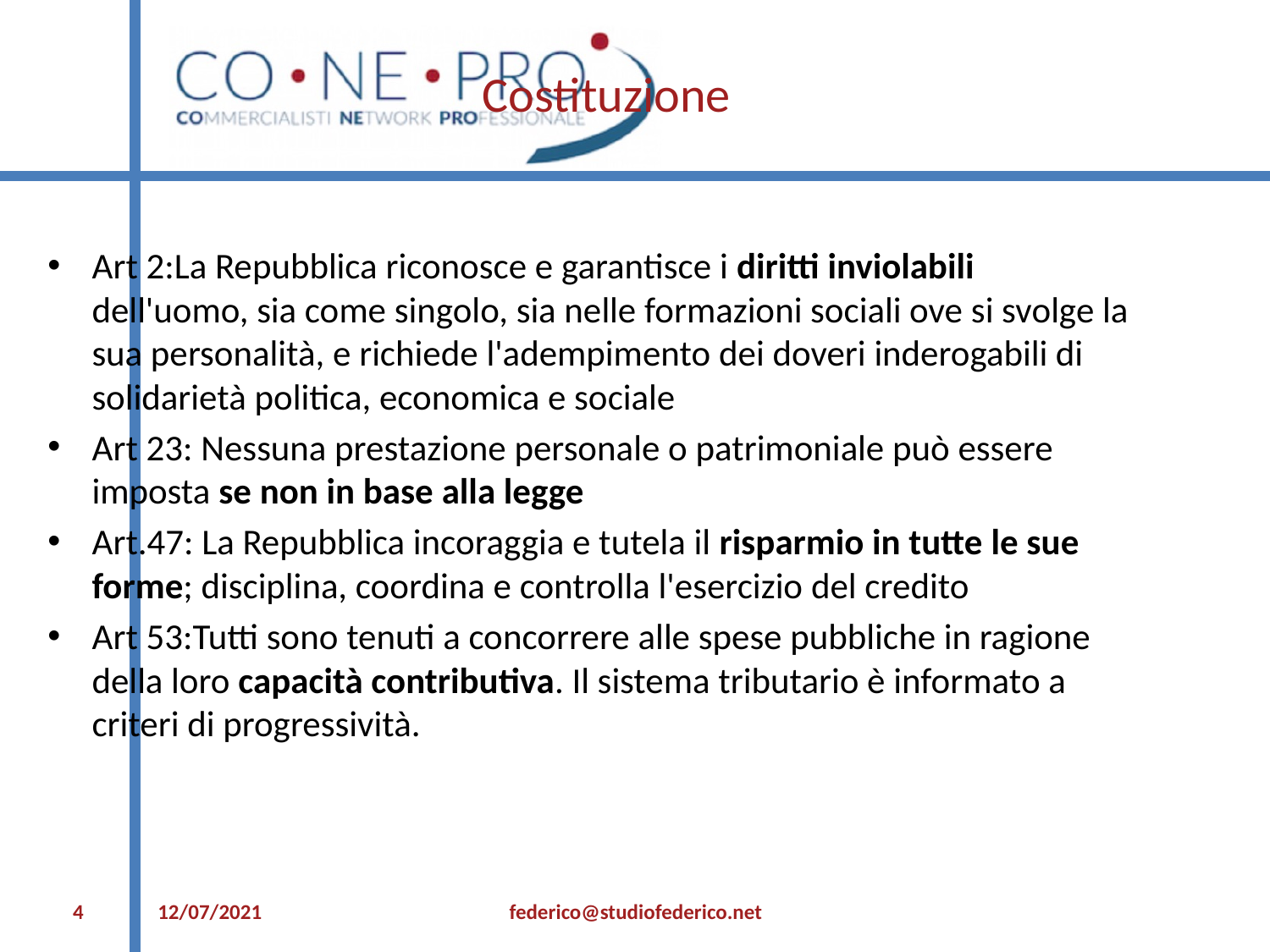

# Costituzione
Art 2:La Repubblica riconosce e garantisce i diritti inviolabili dell'uomo, sia come singolo, sia nelle formazioni sociali ove si svolge la sua personalità, e richiede l'adempimento dei doveri inderogabili di solidarietà politica, economica e sociale
Art 23: Nessuna prestazione personale o patrimoniale può essere imposta se non in base alla legge
Art.47: La Repubblica incoraggia e tutela il risparmio in tutte le sue forme; disciplina, coordina e controlla l'esercizio del credito
Art 53:Tutti sono tenuti a concorrere alle spese pubbliche in ragione della loro capacità contributiva. Il sistema tributario è informato a criteri di progressività.

4
12/07/2021
federico@studiofederico.net